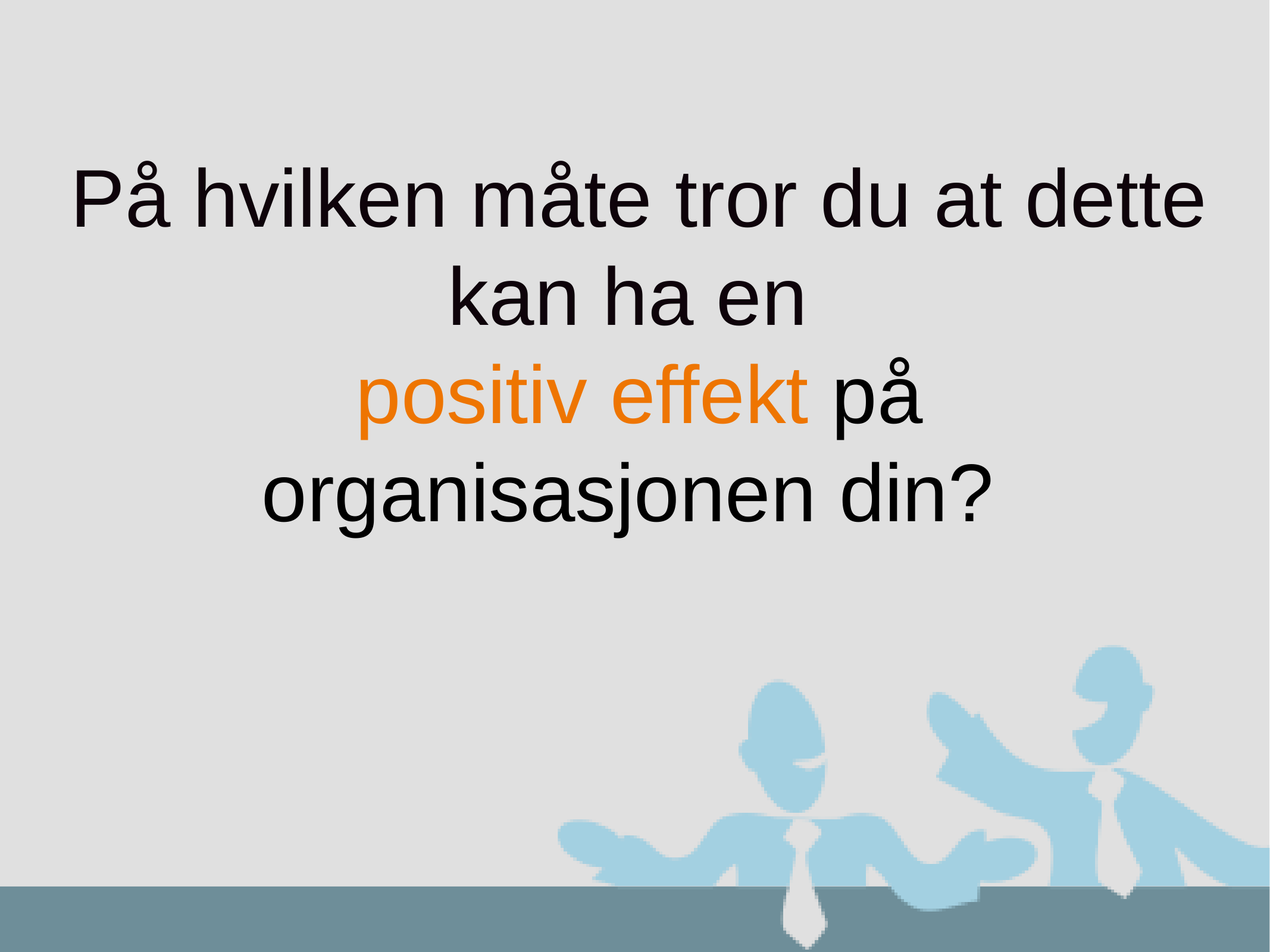

På hvilken måte tror du at dette kan ha en
positiv effekt på organisasjonen din?